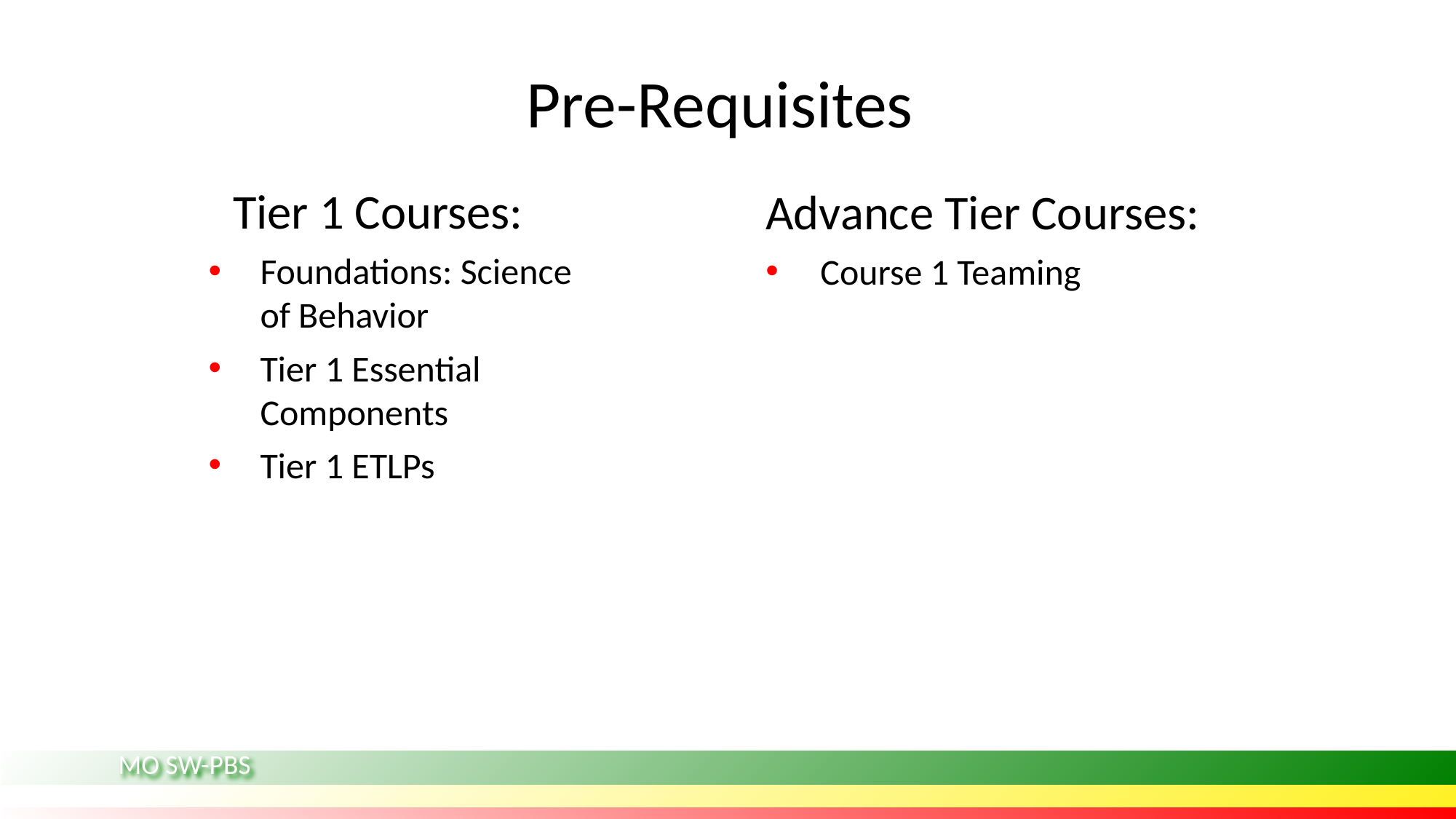

# Pre-Requisites
Tier 1 Courses:
Foundations: Science of Behavior
Tier 1 Essential Components
Tier 1 ETLPs

Advance Tier Courses:
Course 1 Teaming